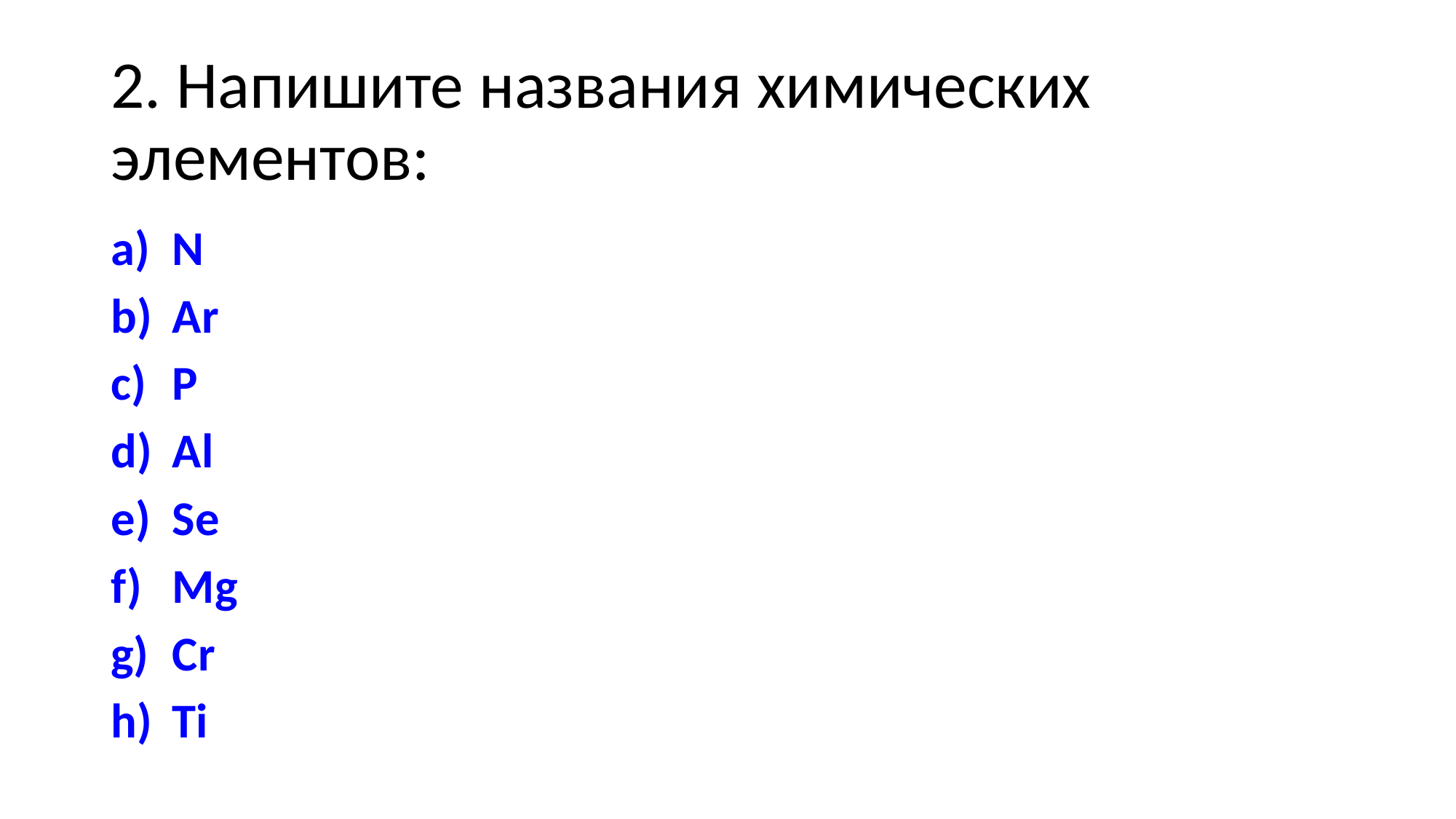

# 2. Напишите названия химических элементов:
N
Ar
P
Al
Sе
Mg
Cr
Тi